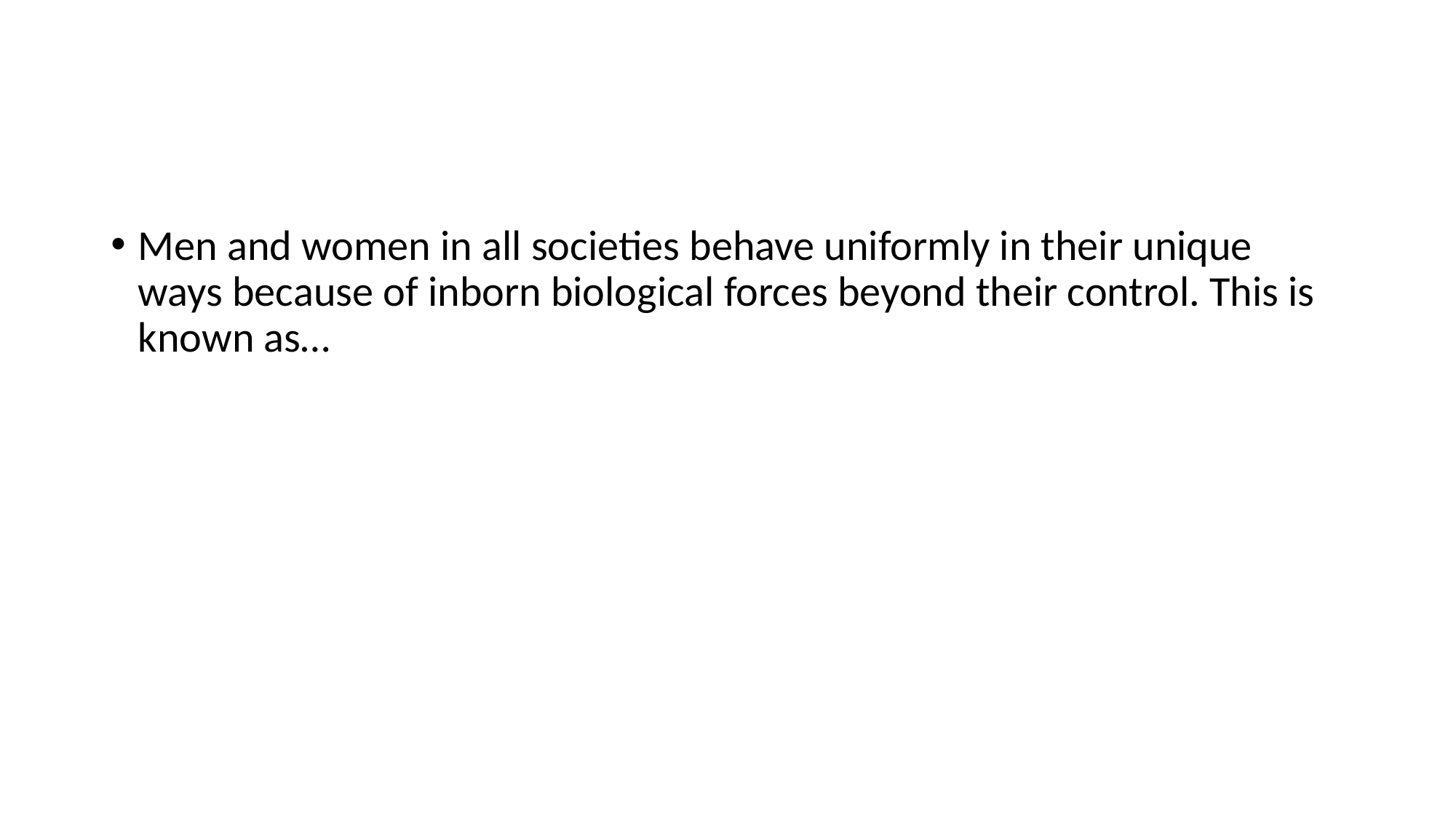

#
Men and women in all societies behave uniformly in their unique ways because of inborn biological forces beyond their control. This is known as…